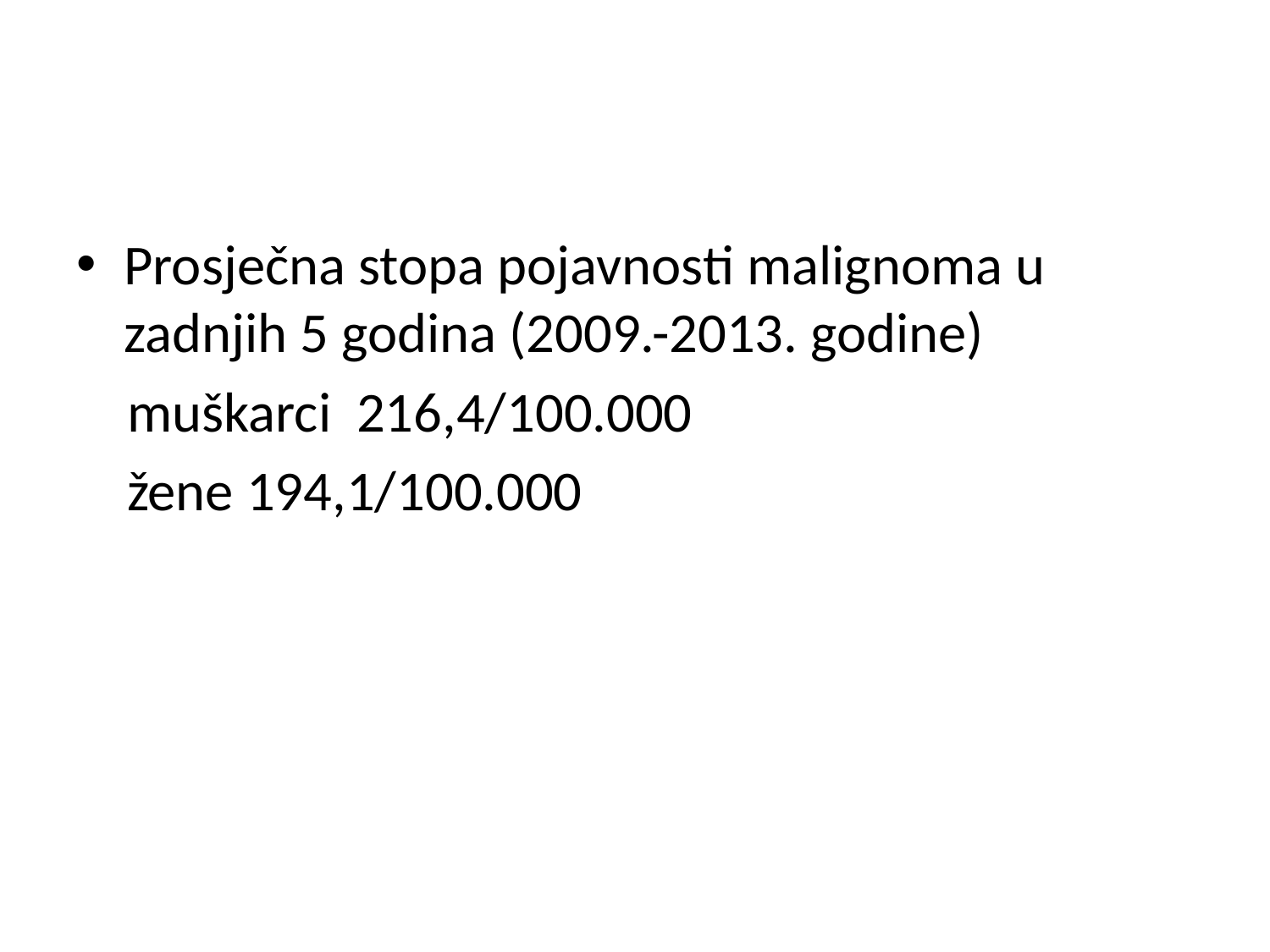

Prosječna stopa pojavnosti malignoma u zadnjih 5 godina (2009.-2013. godine)
    muškarci  216,4/100.000
    žene 194,1/100.000